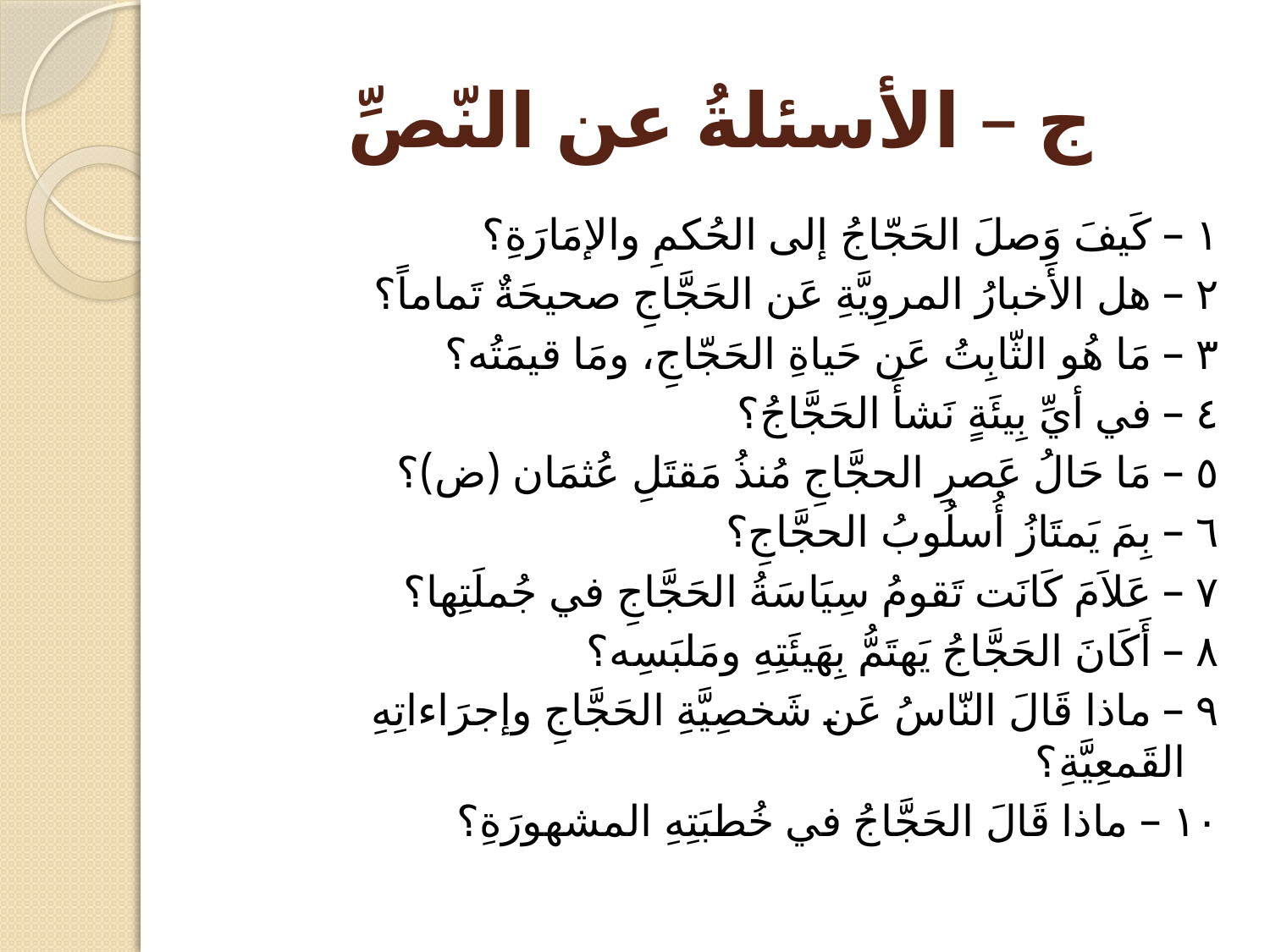

# ج – الأسئلةُ عن النّصِّ
١ – كَيفَ وَصلَ الحَجّاجُ إلى الحُكمِ والإمَارَةِ؟
٢ – هل الأَخبارُ المروِيَّةِ عَن الحَجَّاجِ صحيحَةٌ تَماماً؟
٣ – مَا هُو الثّابِتُ عَن حَياةِ الحَجّاجِ، ومَا قيمَتُه؟
٤ – في أيِّ بِيئَةٍ نَشأَ الحَجَّاجُ؟
٥ – مَا حَالُ عَصرِ الحجَّاجِ مُنذُ مَقتَلِ عُثمَان (ض)؟
٦ – بِمَ يَمتَازُ أُسلُوبُ الحجَّاجِ؟
٧ – عَلاَمَ كَانَت تَقومُ سِيَاسَةُ الحَجَّاجِ في جُملَتِها؟
٨ – أَكَانَ الحَجَّاجُ يَهتَمُّ بِهَيئَتِهِ ومَلبَسِه؟
٩ – ماذا قَالَ النّاسُ عَن شَخصِيَّةِ الحَجَّاجِ وإجرَاءاتِهِ القَمعِيَّةِ؟
١٠ – ماذا قَالَ الحَجَّاجُ في خُطبَتِهِ المشهورَةِ؟